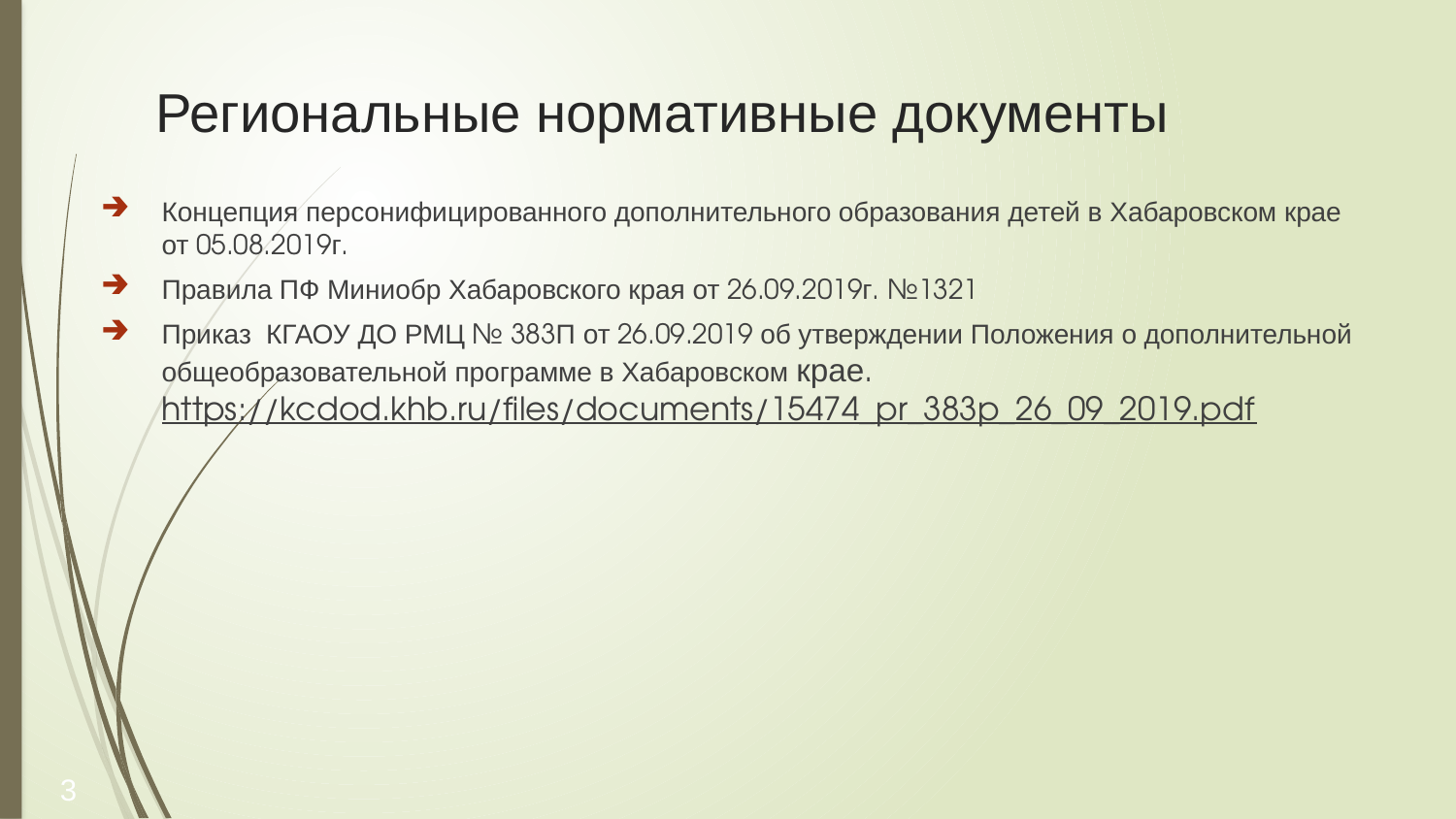

# Региональные нормативные документы
Концепция персонифицированного дополнительного образования детей в Хабаровском крае от 05.08.2019г.
Правила ПФ Миниобр Хабаровского края от 26.09.2019г. №1321
Приказ  КГАОУ ДО РМЦ № 383П от 26.09.2019 об утверждении Положения о дополнительной общеобразовательной программе в Хабаровском крае. https://kcdod.khb.ru/files/documents/15474_pr_383p_26_09_2019.pdf
3